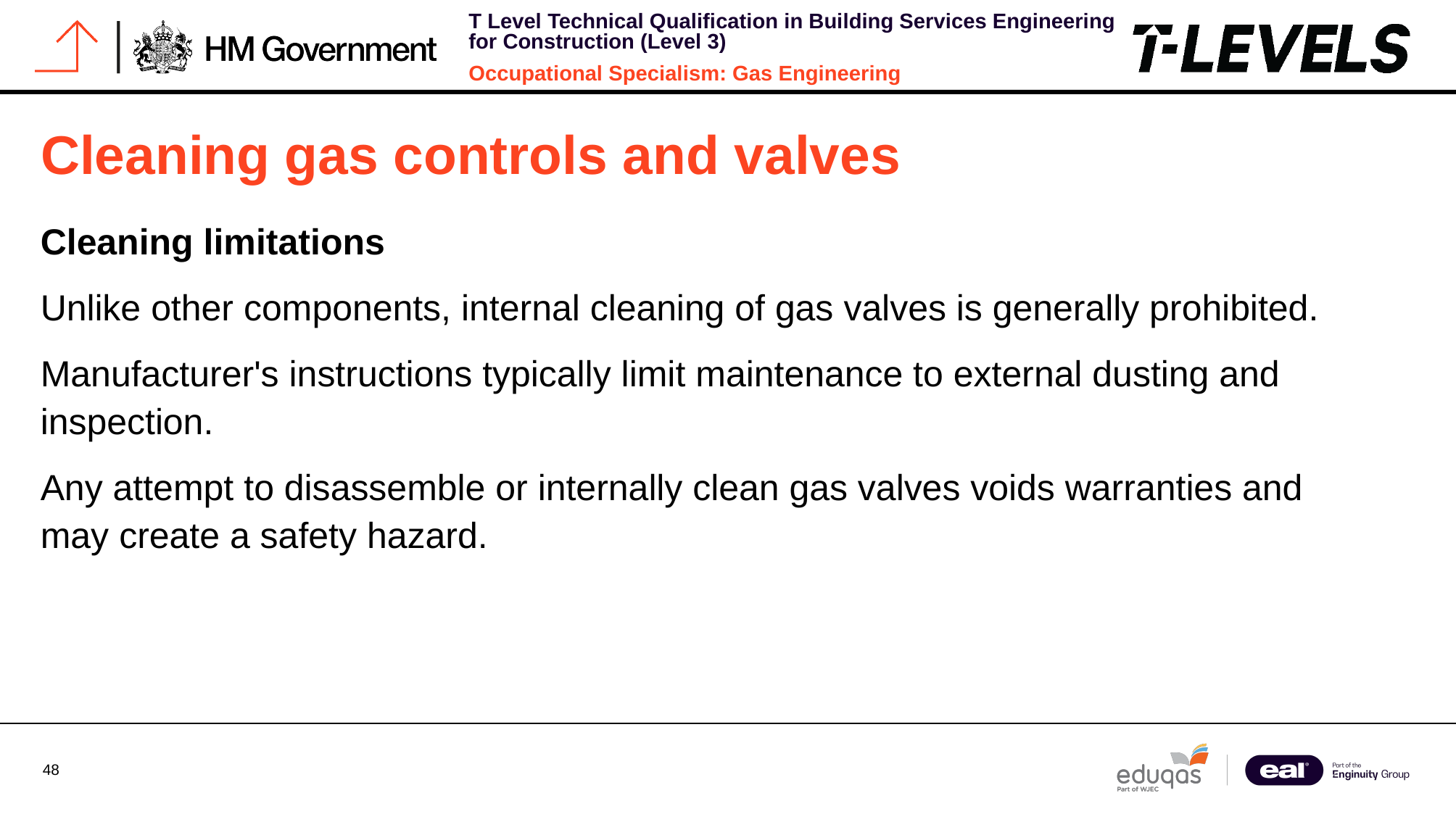

# Cleaning gas controls and valves
Cleaning limitations
Unlike other components, internal cleaning of gas valves is generally prohibited.
Manufacturer's instructions typically limit maintenance to external dusting and inspection.
Any attempt to disassemble or internally clean gas valves voids warranties and may create a safety hazard.